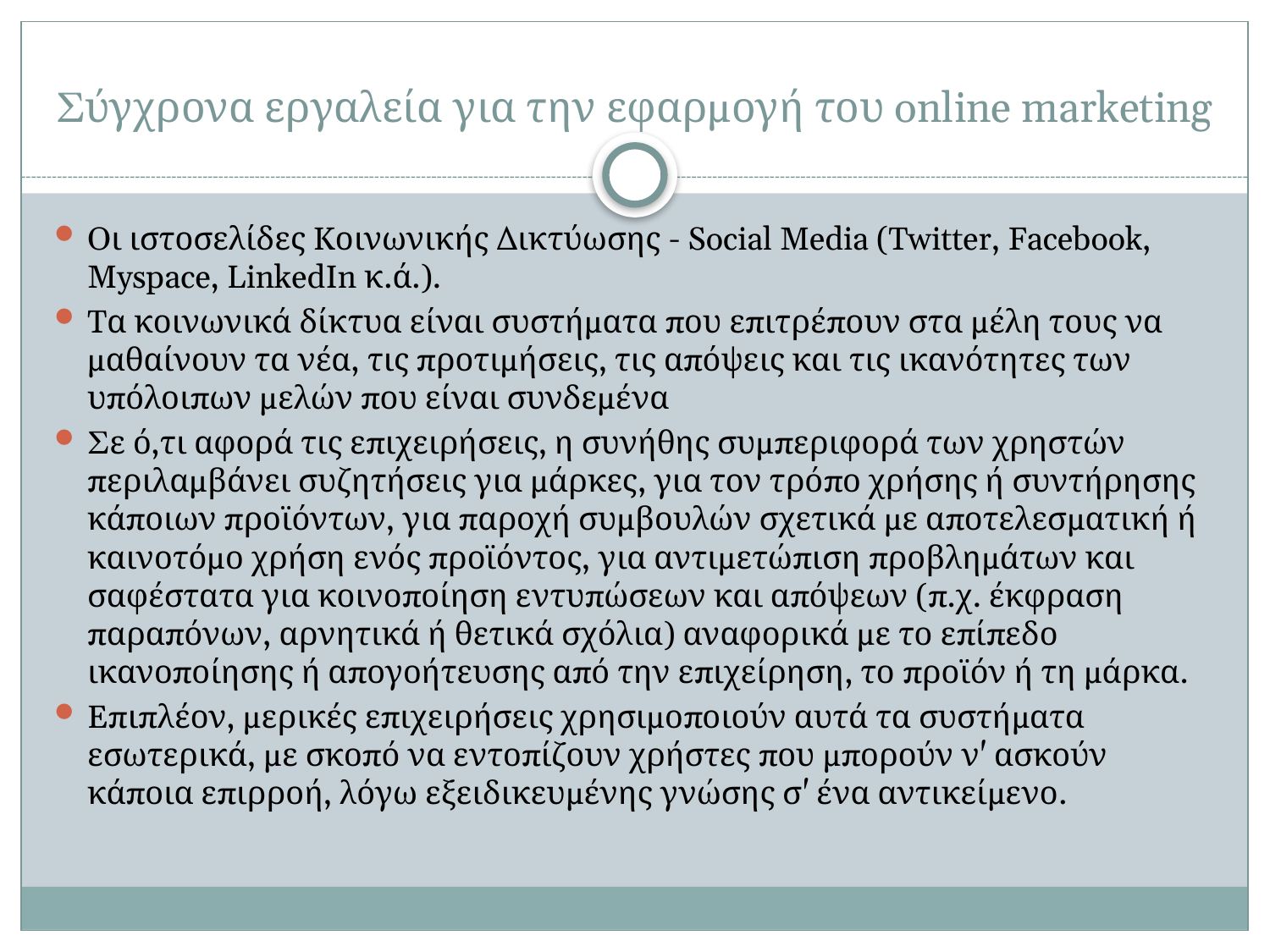

# Σύγχρονα εργαλεία για την εφαρμογή του online marketing
Οι ιστοσελίδες Κοινωνικής Δικτύωσης - Social Media (Twitter, Facebook, Myspace, LinkedIn κ.ά.).
Τα κοινωνικά δίκτυα είναι συστήματα που επιτρέπουν στα μέλη τους να μαθαίνουν τα νέα, τις προτιμήσεις, τις απόψεις και τις ικανότητες των υπόλοιπων μελών που είναι συνδεμένα
Σε ό,τι αφορά τις επιχειρήσεις, η συνήθης συμπεριφορά των χρηστών περιλαμβάνει συζητήσεις για μάρκες, για τον τρόπο χρήσης ή συντήρησης κάποιων προϊόντων, για παροχή συμβουλών σχετικά με αποτελεσματική ή καινοτόμο χρήση ενός προϊόντος, για αντιμετώπιση προβλημάτων και σαφέστατα για κοινοποίηση εντυπώσεων και απόψεων (π.χ. έκφραση παραπόνων, αρνητικά ή θετικά σχόλια) αναφορικά με το επίπεδο ικανοποίησης ή απογοήτευσης από την επιχείρηση, το προϊόν ή τη μάρκα.
Επιπλέον, μερικές επιχειρήσεις χρησιμοποιούν αυτά τα συστήματα εσωτερικά, με σκοπό να εντοπίζουν χρήστες που μπορούν ν' ασκούν κάποια επιρροή, λόγω εξειδικευμένης γνώσης σ' ένα αντικείμενο.